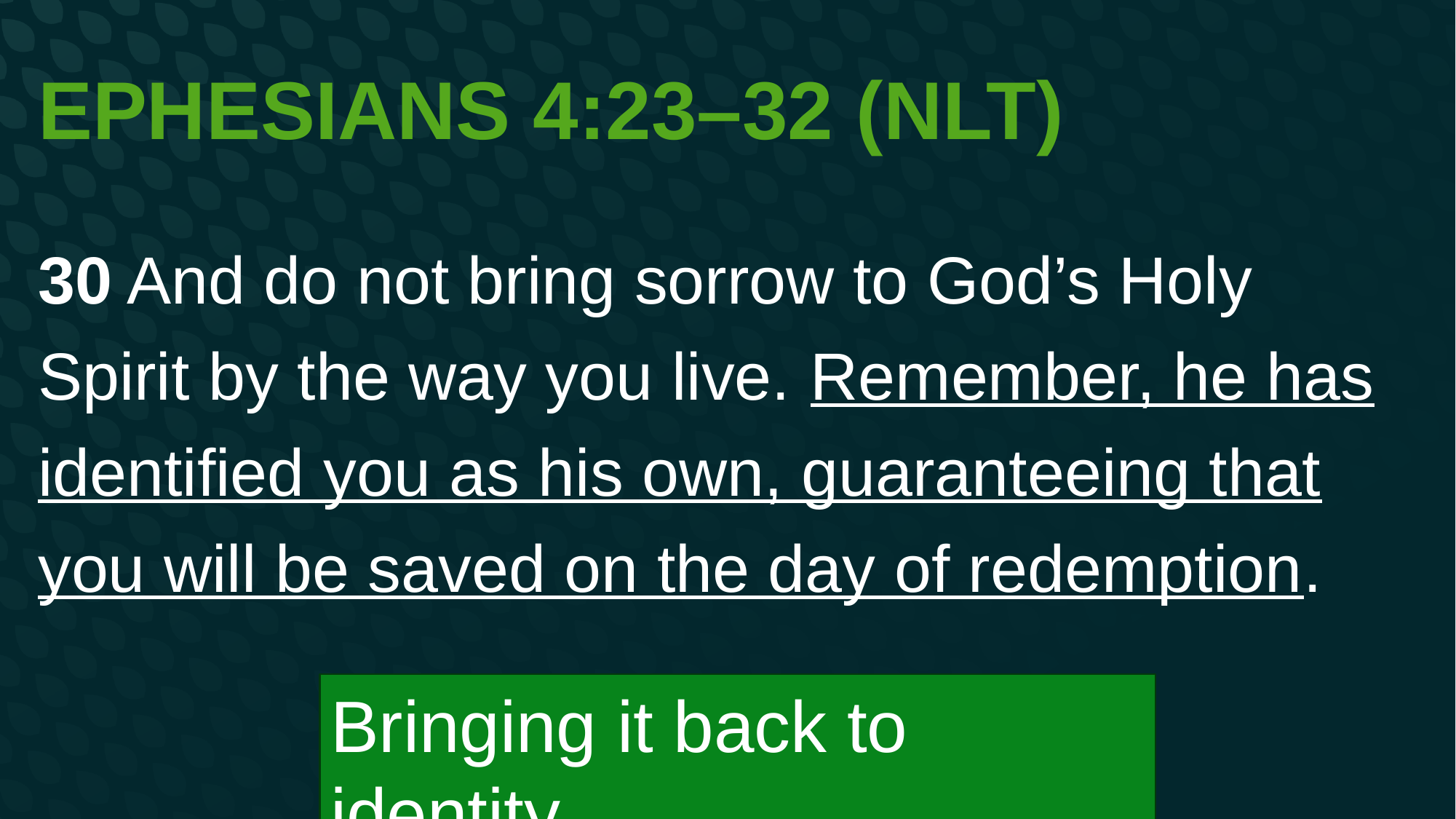

# Ephesians 4:23–32 (NLT)
30 And do not bring sorrow to God’s Holy Spirit by the way you live. Remember, he has identified you as his own, guaranteeing that you will be saved on the day of redemption.
Bringing it back to identity